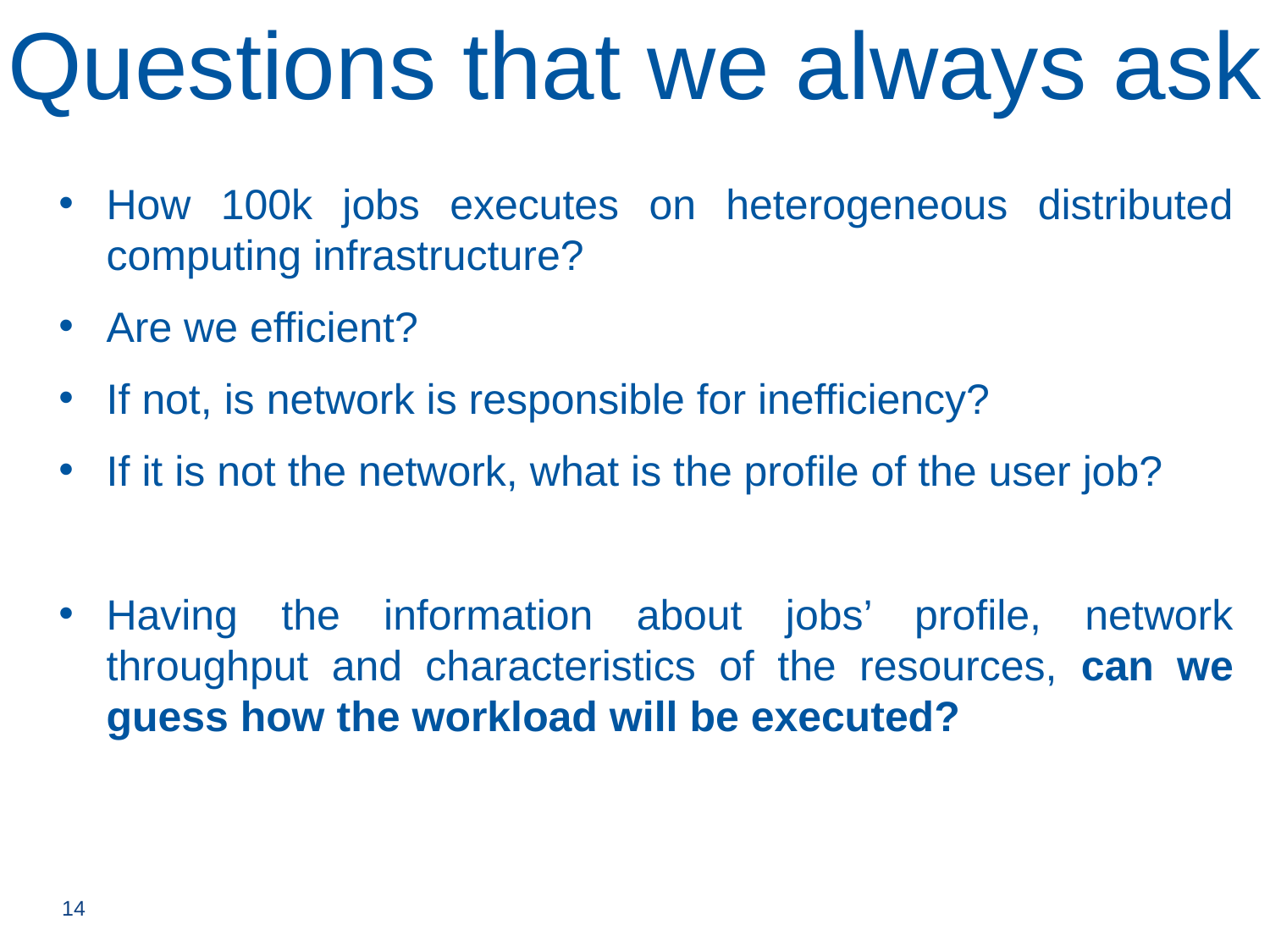

Questions that we always ask
How 100k jobs executes on heterogeneous distributed computing infrastructure?
Are we efficient?
If not, is network is responsible for inefficiency?
If it is not the network, what is the profile of the user job?

Having the information about jobs’ profile, network throughput and characteristics of the resources, can we guess how the workload will be executed?

14